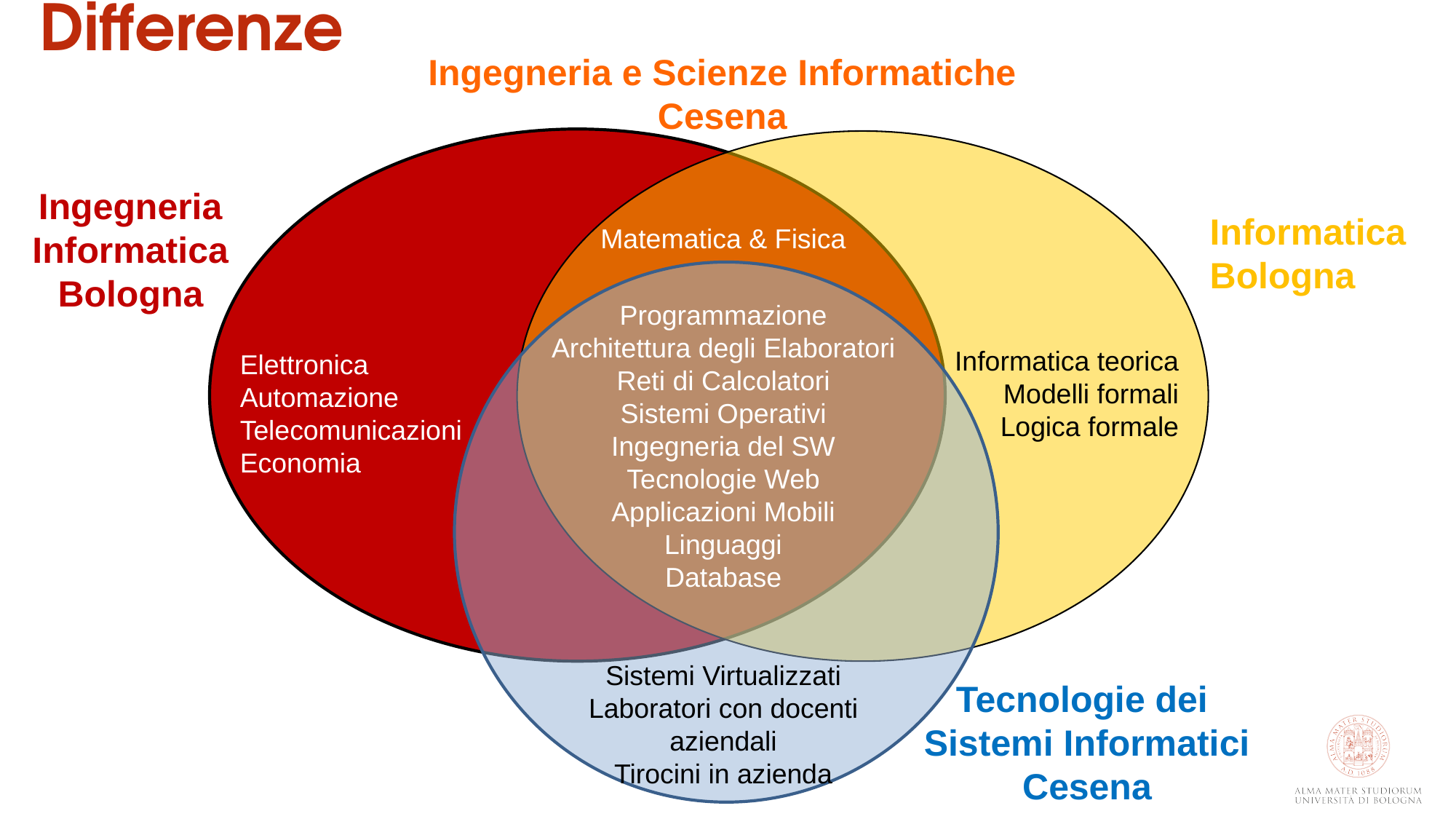

Differenze
Ingegneria e Scienze Informatiche
Cesena

Ingegneria
Informatica Bologna
Informatica Bologna
Matematica & Fisica

Programmazione
Architettura degli Elaboratori
Reti di Calcolatori
Sistemi Operativi
Ingegneria del SW
Tecnologie Web
Applicazioni Mobili
Linguaggi
Database

Sistemi Virtualizzati
Laboratori con docenti aziendali
Tirocini in azienda

Informatica teorica
Modelli formali
Logica formale
Elettronica
Automazione
Telecomunicazioni
Economia
Tecnologie dei
Sistemi Informatici Cesena